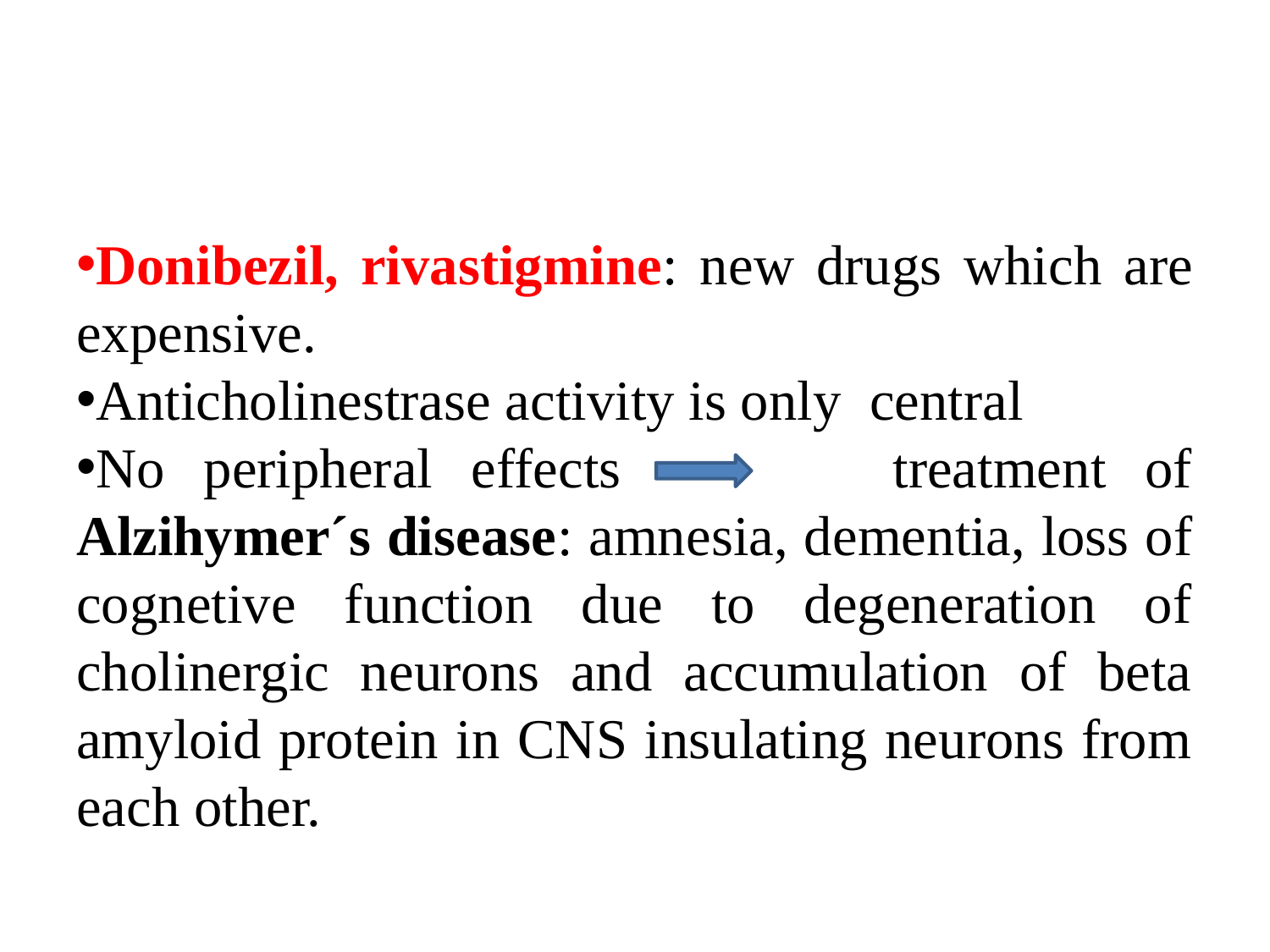

#
Donibezil, rivastigmine: new drugs which are expensive.
Anticholinestrase activity is only  central
No peripheral effects       treatment of Alzihymerˊs disease: amnesia, dementia, loss of cognetive function due to degeneration of cholinergic neurons and accumulation of beta amyloid protein in CNS insulating neurons from each other.